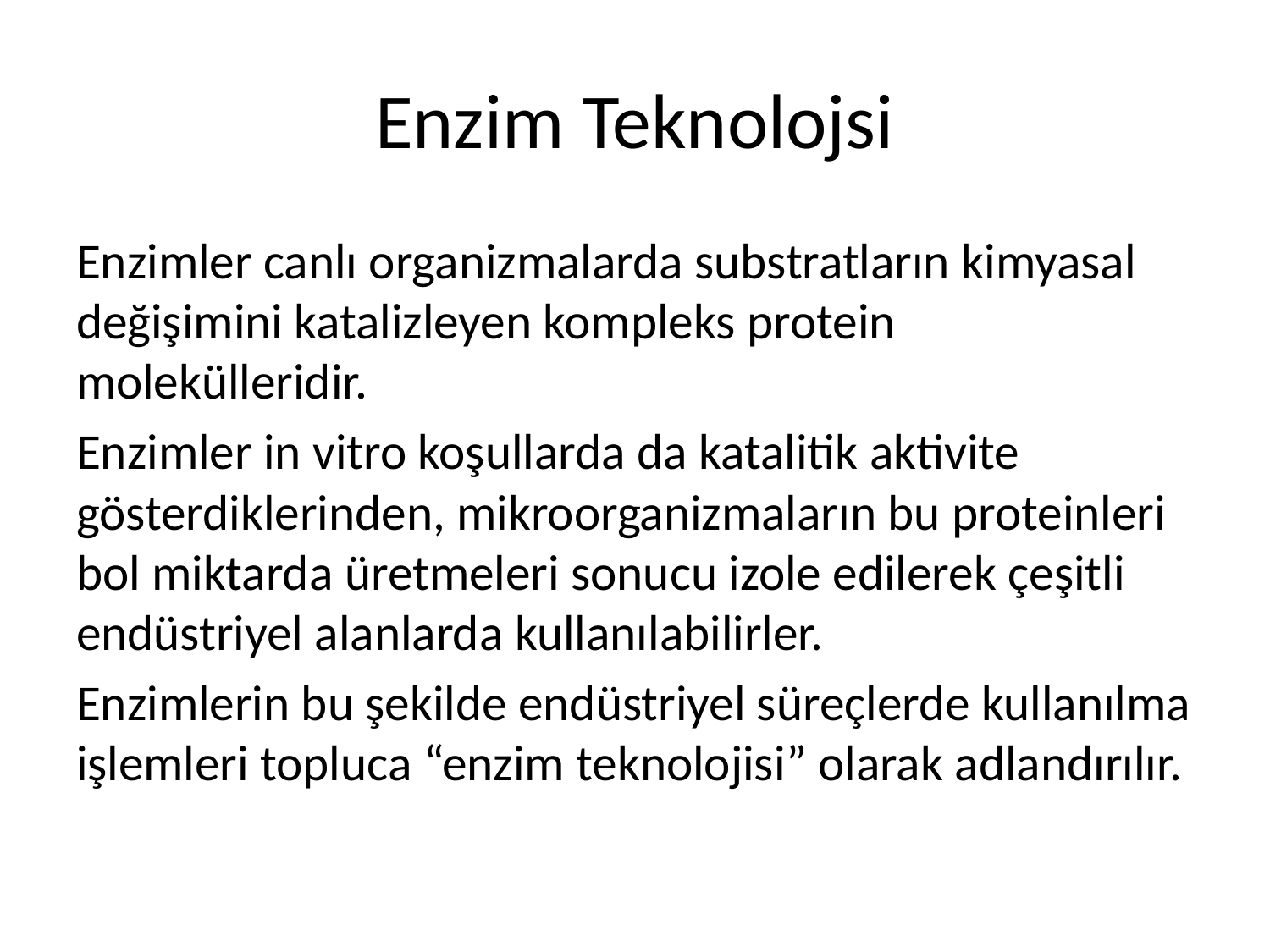

# Enzim Teknolojsi
Enzimler canlı organizmalarda substratların kimyasal değişimini katalizleyen kompleks protein molekülleridir.
Enzimler in vitro koşullarda da katalitik aktivite gösterdiklerinden, mikroorganizmaların bu proteinleri bol miktarda üretmeleri sonucu izole edilerek çeşitli endüstriyel alanlarda kullanılabilirler.
Enzimlerin bu şekilde endüstriyel süreçlerde kullanılma işlemleri topluca “enzim teknolojisi” olarak adlandırılır.